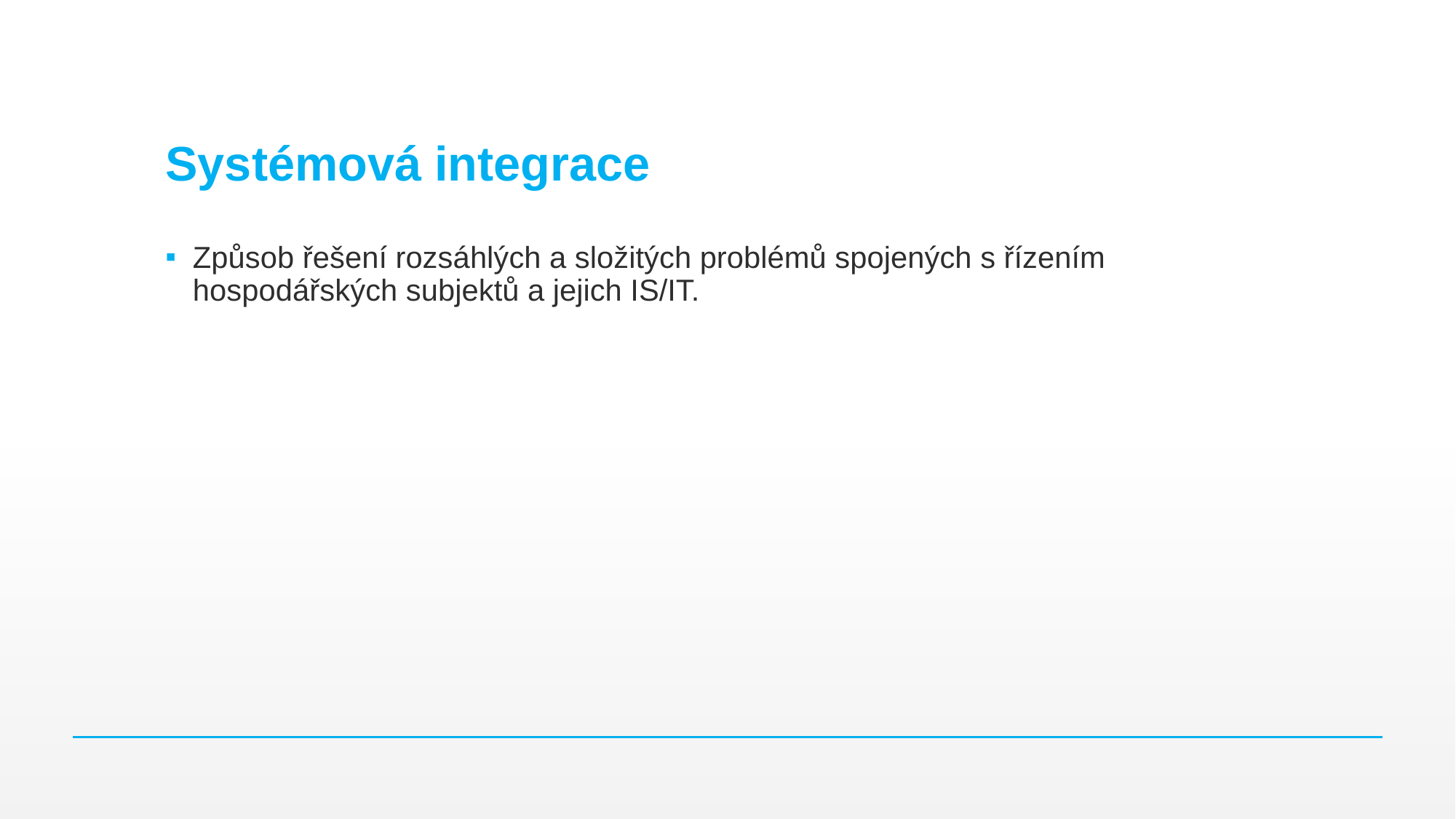

# Systémová integrace
Způsob řešení rozsáhlých a složitých problémů spojených s řízením hospodářských subjektů a jejich IS/IT.